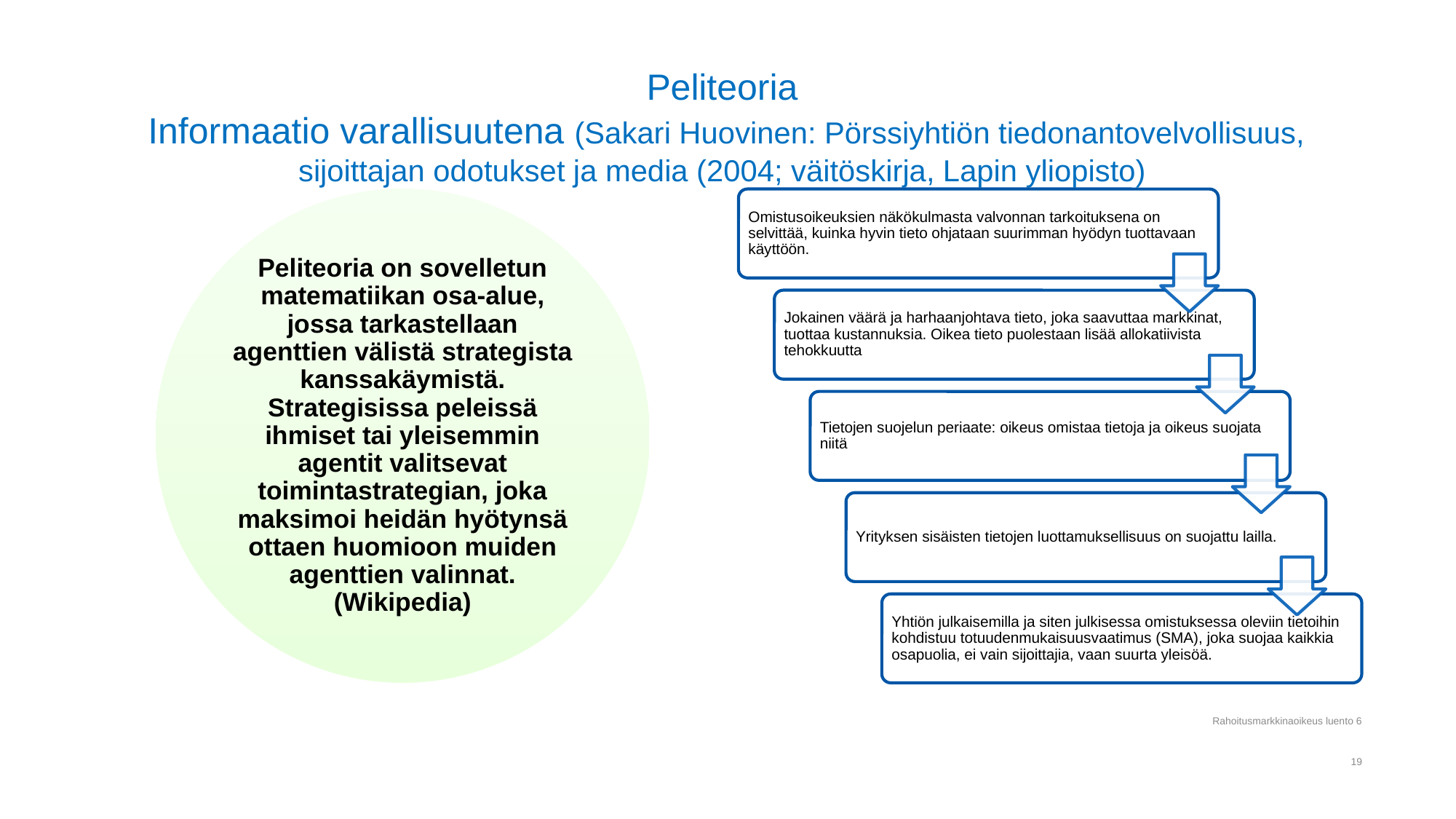

# Peliteoria Informaatio varallisuutena (Sakari Huovinen: Pörssiyhtiön tiedonantovelvollisuus, sijoittajan odotukset ja media (2004; väitöskirja, Lapin yliopisto)
Peliteoria on sovelletun matematiikan osa-alue, jossa tarkastellaan agenttien välistä strategista kanssakäymistä. Strategisissa peleissä ihmiset tai yleisemmin agentit valitsevat toimintastrategian, joka maksimoi heidän hyötynsä ottaen huomioon muiden agenttien valinnat. (Wikipedia)
Omistusoikeuksien näkökulmasta valvonnan tarkoituksena on selvittää, kuinka hyvin tieto ohjataan suurimman hyödyn tuottavaan käyttöön.
Jokainen väärä ja harhaanjohtava tieto, joka saavuttaa markkinat, tuottaa kustannuksia. Oikea tieto puolestaan ​​lisää allokatiivista tehokkuutta
Tietojen suojelun periaate: oikeus omistaa tietoja ja oikeus suojata niitä
Yrityksen sisäisten tietojen luottamuksellisuus on suojattu lailla.
Yhtiön julkaisemilla ja siten julkisessa omistuksessa oleviin tietoihin kohdistuu totuudenmukaisuusvaatimus (SMA), joka suojaa kaikkia osapuolia, ei vain sijoittajia, vaan suurta yleisöä.

Rahoitusmarkkinaoikeus luento 6
19